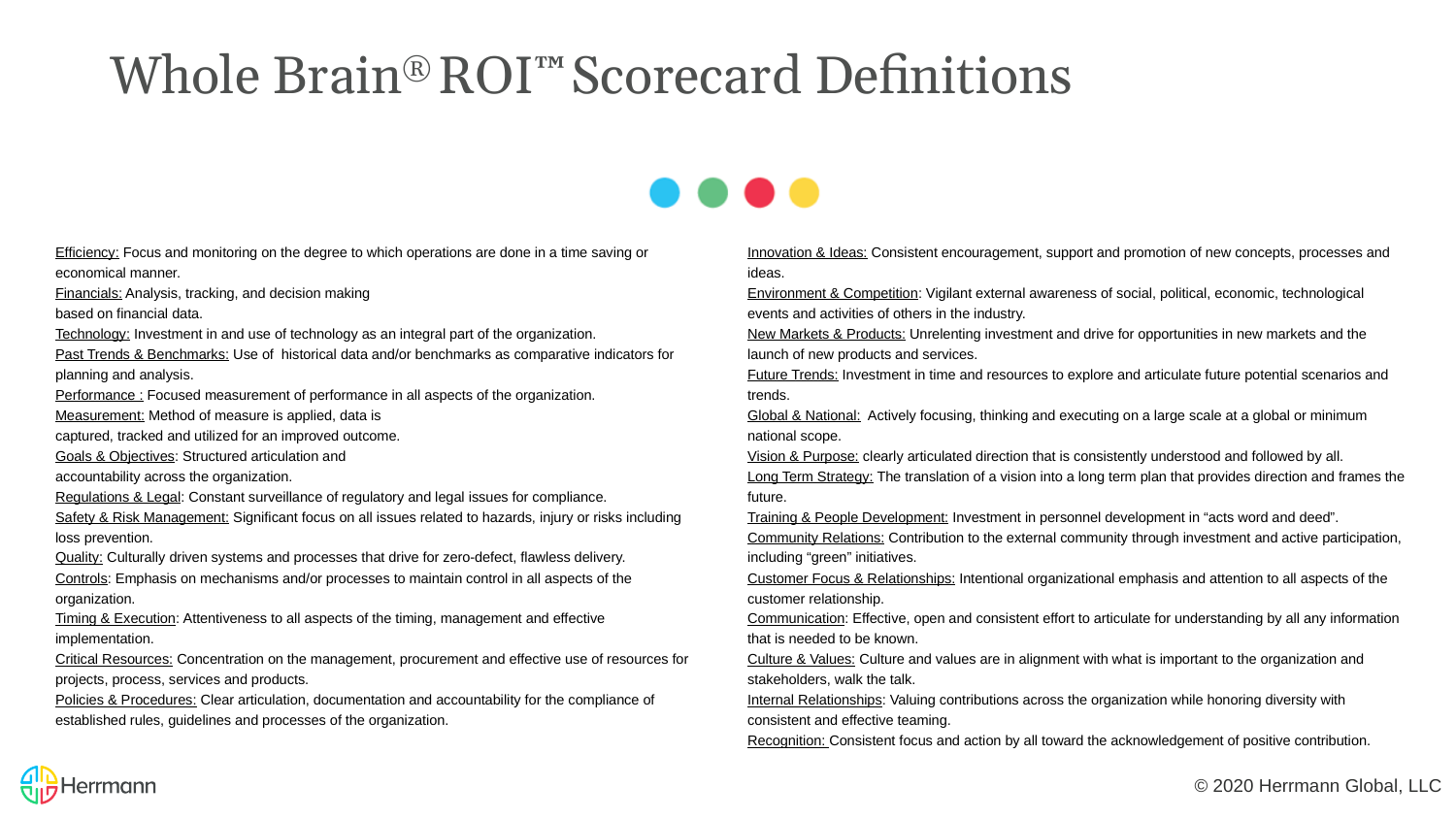

# Whole Brain® ROI™ Scorecard Definitions
Return on Intelligence-ROI® Scorecard Definitions

Efficiency: Focus and monitoring on the degree to which operations are done in a time saving or economical manner.
Financials: Analysis, tracking, and decision making
based on financial data.
Technology: Investment in and use of technology as an integral part of the organization.
Past Trends & Benchmarks: Use of  historical data and/or benchmarks as comparative indicators for planning and analysis.
Performance : Focused measurement of performance in all aspects of the organization.
Measurement: Method of measure is applied, data is
captured, tracked and utilized for an improved outcome.
Goals & Objectives: Structured articulation and
accountability across the organization.
Regulations & Legal: Constant surveillance of regulatory and legal issues for compliance.
Safety & Risk Management: Significant focus on all issues related to hazards, injury or risks including loss prevention.
Quality: Culturally driven systems and processes that drive for zero-defect, flawless delivery.
Controls: Emphasis on mechanisms and/or processes to maintain control in all aspects of the organization.
Timing & Execution: Attentiveness to all aspects of the timing, management and effective implementation.
Critical Resources: Concentration on the management, procurement and effective use of resources for projects, process, services and products.
Policies & Procedures: Clear articulation, documentation and accountability for the compliance of established rules, guidelines and processes of the organization.

Innovation & Ideas: Consistent encouragement, support and promotion of new concepts, processes and ideas.
Environment & Competition: Vigilant external awareness of social, political, economic, technological events and activities of others in the industry.
New Markets & Products: Unrelenting investment and drive for opportunities in new markets and the launch of new products and services.
Future Trends: Investment in time and resources to explore and articulate future potential scenarios and trends.
Global & National:  Actively focusing, thinking and executing on a large scale at a global or minimum national scope.
Vision & Purpose: clearly articulated direction that is consistently understood and followed by all.
Long Term Strategy: The translation of a vision into a long term plan that provides direction and frames the future.
Training & People Development: Investment in personnel development in “acts word and deed”.
Community Relations: Contribution to the external community through investment and active participation, including “green” initiatives.
Customer Focus & Relationships: Intentional organizational emphasis and attention to all aspects of the customer relationship.
Communication: Effective, open and consistent effort to articulate for understanding by all any information that is needed to be known.
Culture & Values: Culture and values are in alignment with what is important to the organization and stakeholders, walk the talk.
Internal Relationships: Valuing contributions across the organization while honoring diversity with consistent and effective teaming.
Recognition: Consistent focus and action by all toward the acknowledgement of positive contribution.